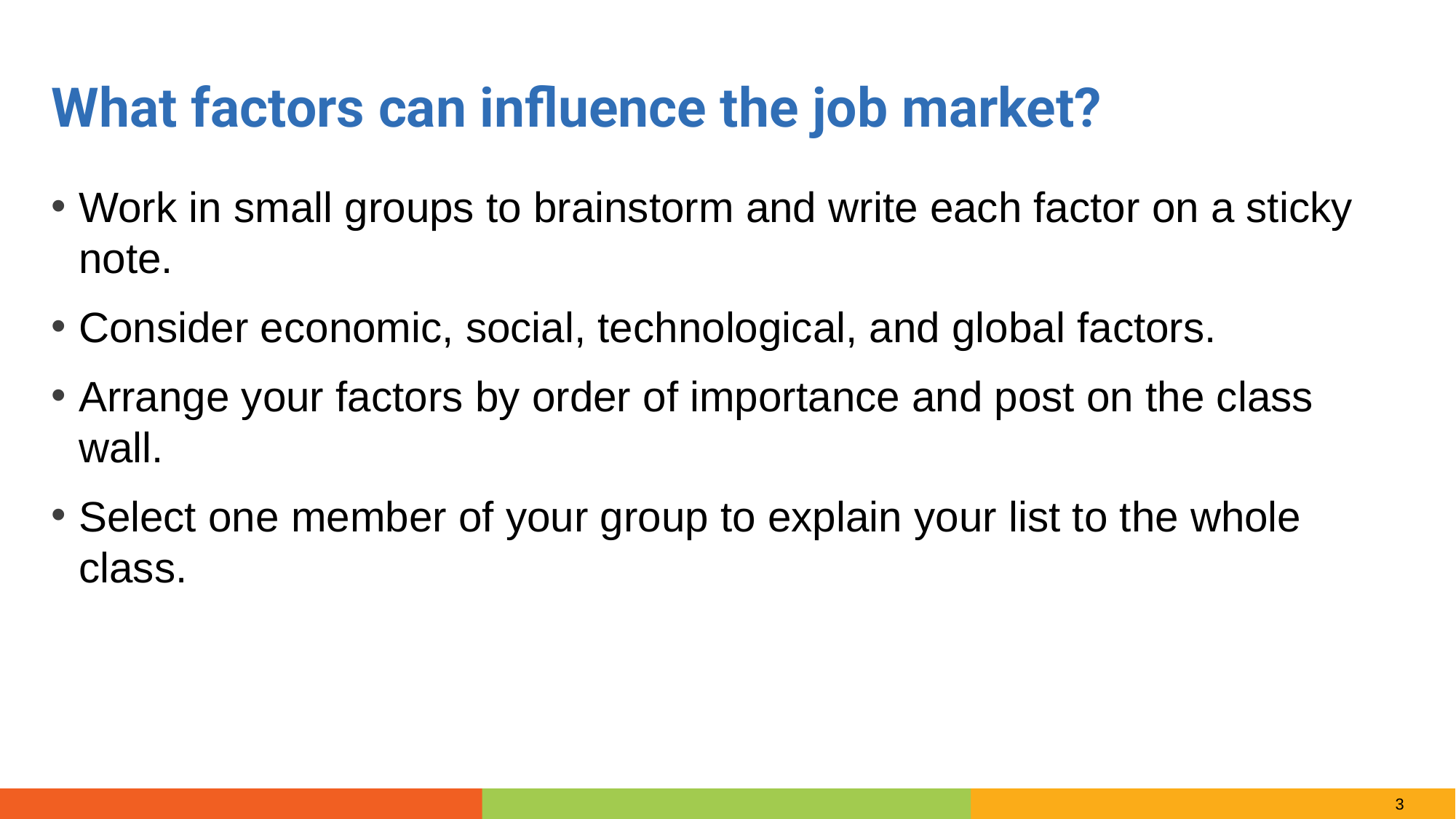

What factors can influence the job market?
Work in small groups to brainstorm and write each factor on a sticky note.
Consider economic, social, technological, and global factors.
Arrange your factors by order of importance and post on the class wall.
Select one member of your group to explain your list to the whole class.